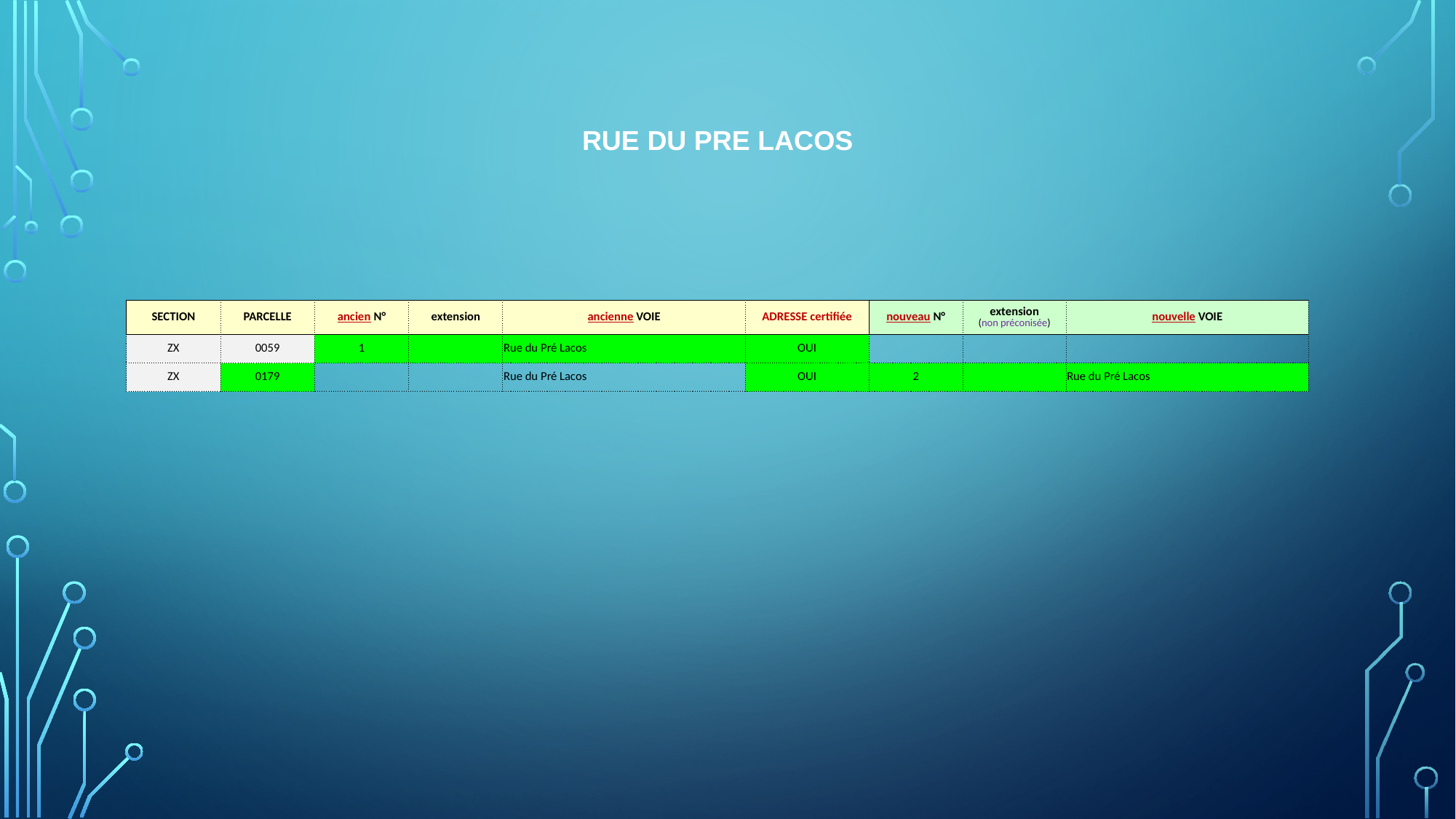

RUE DU PRE LACOS
| SECTION | PARCELLE | ancien N° | extension | ancienne VOIE | ADRESSE certifiée | nouveau N° | extension (non préconisée) | nouvelle VOIE |
| --- | --- | --- | --- | --- | --- | --- | --- | --- |
| ZX | 0059 | 1 |  | Rue du Pré Lacos | OUI |  |  |  |
| ZX | 0179 |  |  | Rue du Pré Lacos | OUI | 2 |  | Rue du Pré Lacos |